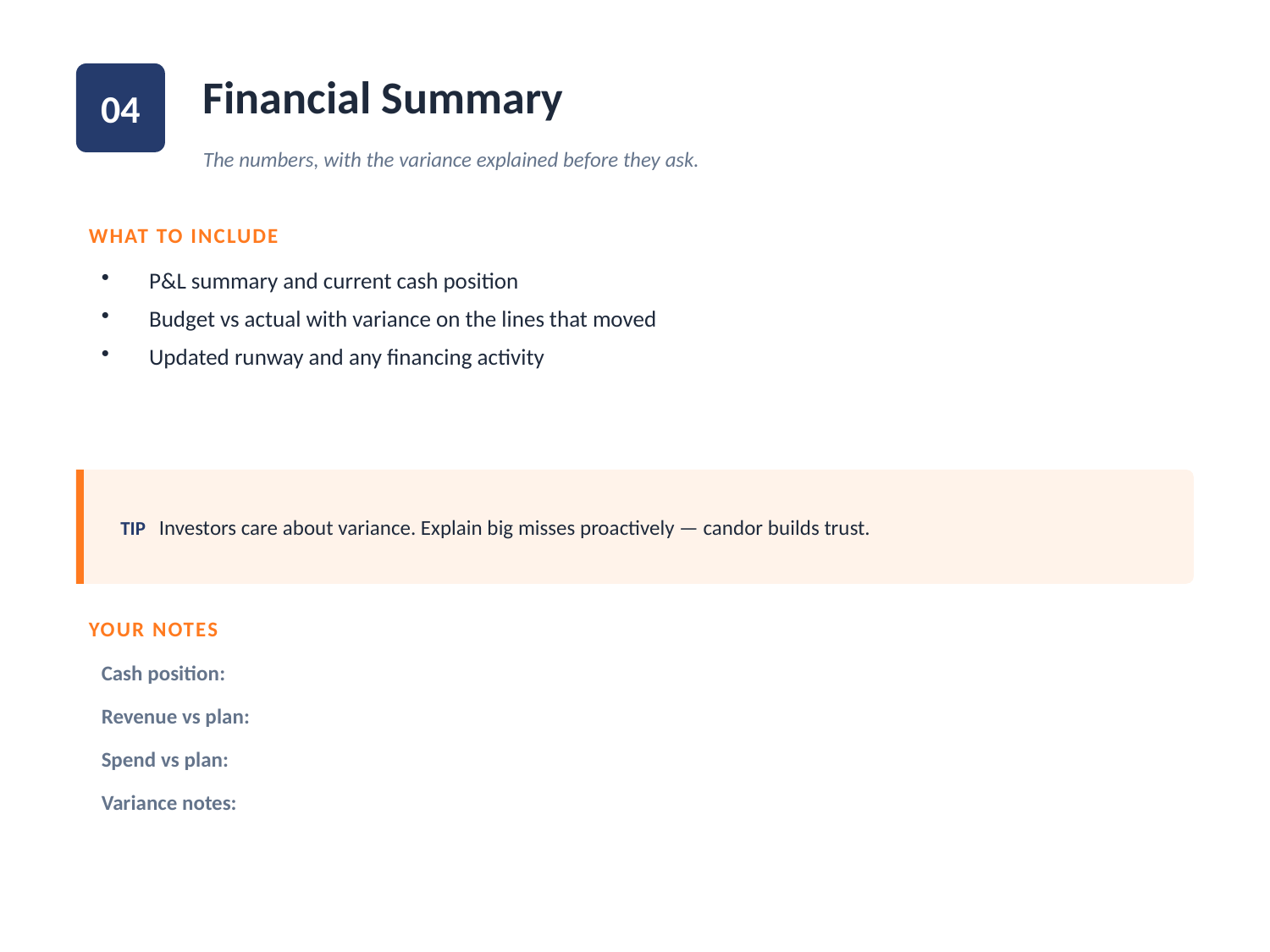

04
Financial Summary
The numbers, with the variance explained before they ask.
WHAT TO INCLUDE
P&L summary and current cash position
Budget vs actual with variance on the lines that moved
Updated runway and any financing activity

TIP   Investors care about variance. Explain big misses proactively — candor builds trust.
YOUR NOTES
Cash position:
Revenue vs plan:
Spend vs plan:
Variance notes: